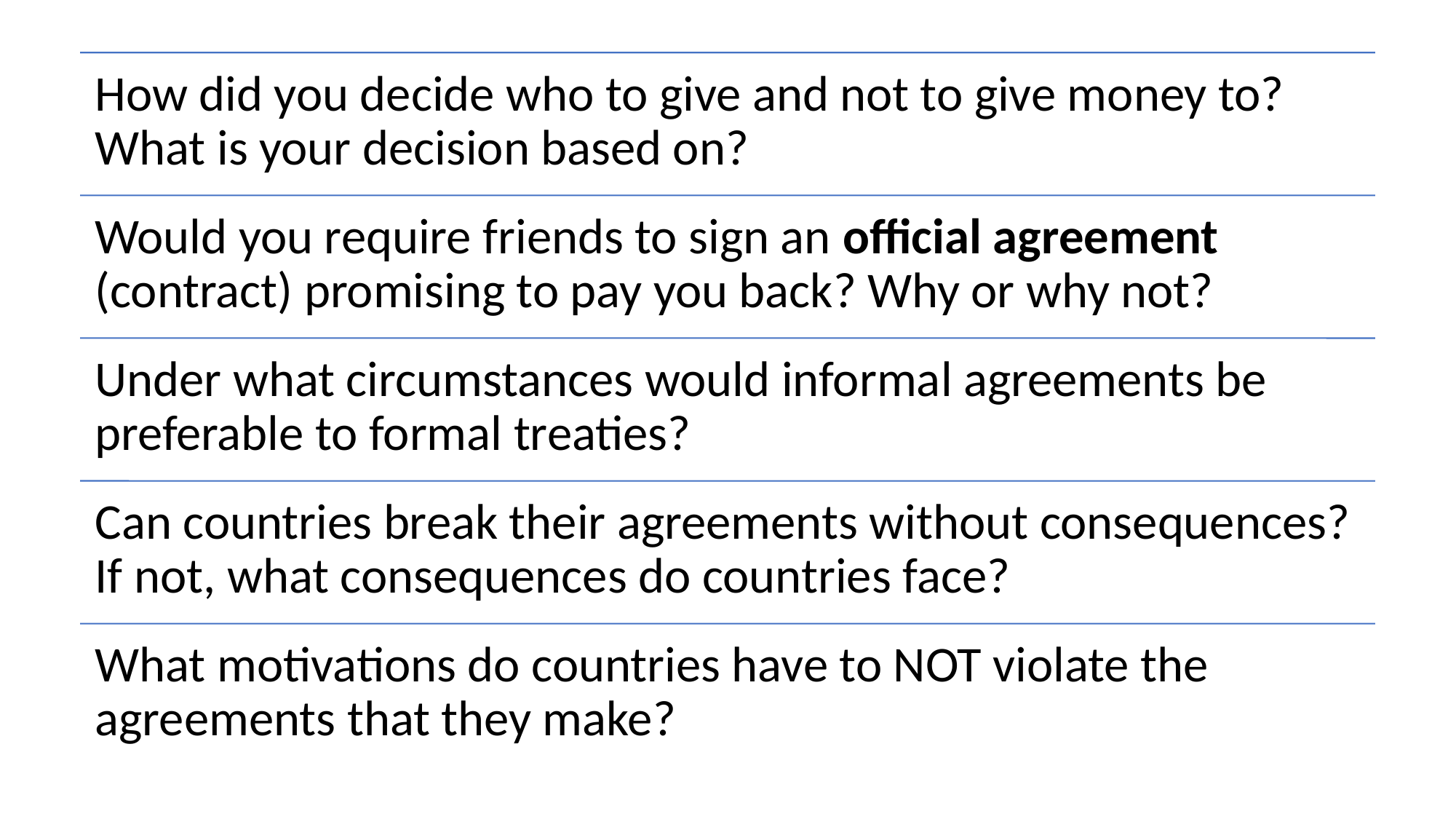

How did you decide who to give and not to give money to? What is your decision based on?
Would you require friends to sign an official agreement (contract) promising to pay you back? Why or why not?
Under what circumstances would informal agreements be preferable to formal treaties?
Can countries break their agreements without consequences? If not, what consequences do countries face?
What motivations do countries have to NOT violate the agreements that they make?